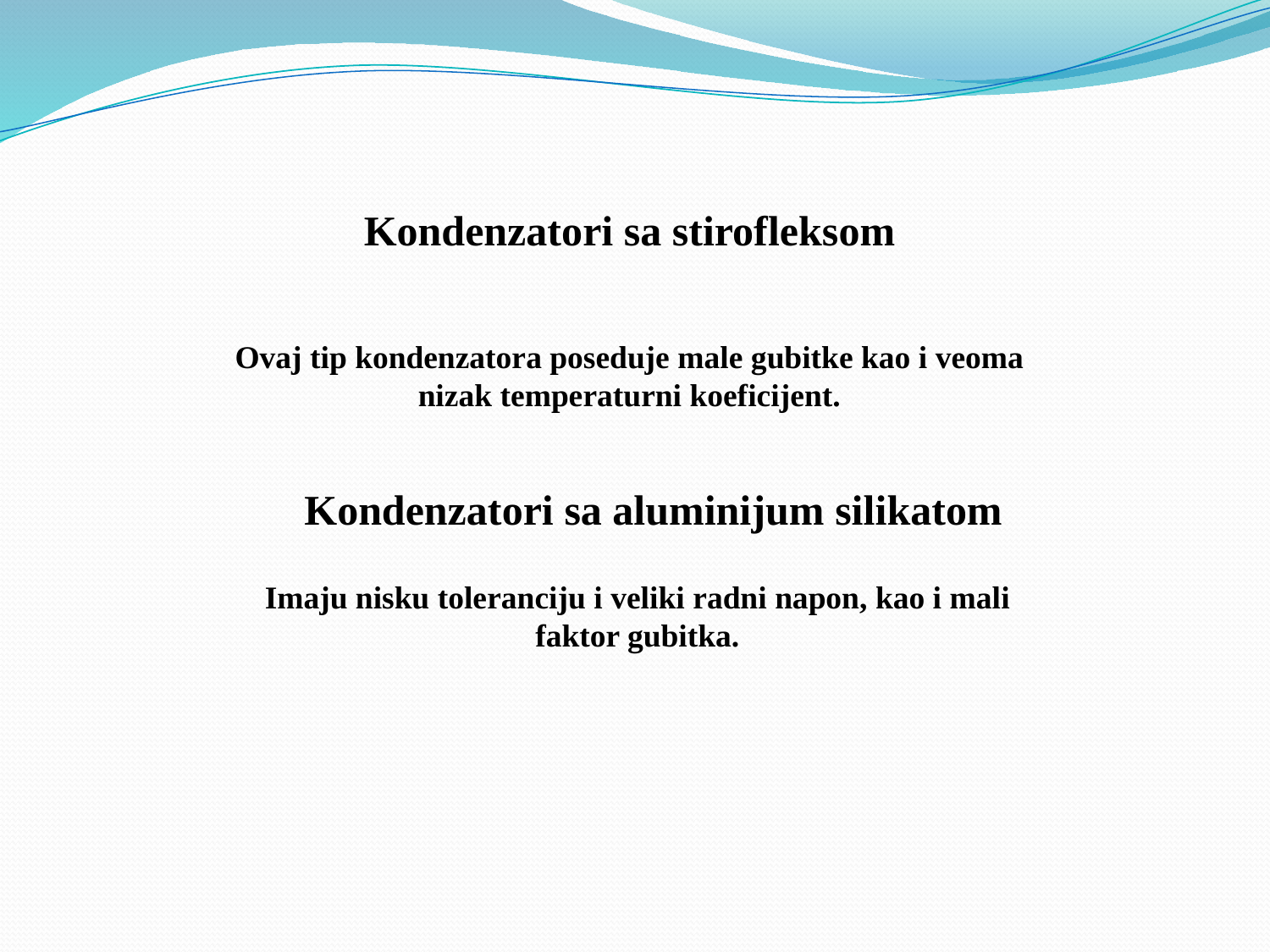

Kondenzatori sa stirofleksom
Ovaj tip kondenzatora poseduje male gubitke kao i veoma nizak temperaturni koeficijent.
Kondenzatori sa aluminijum silikatom
Imaju nisku toleranciju i veliki radni napon, kao i mali faktor gubitka.